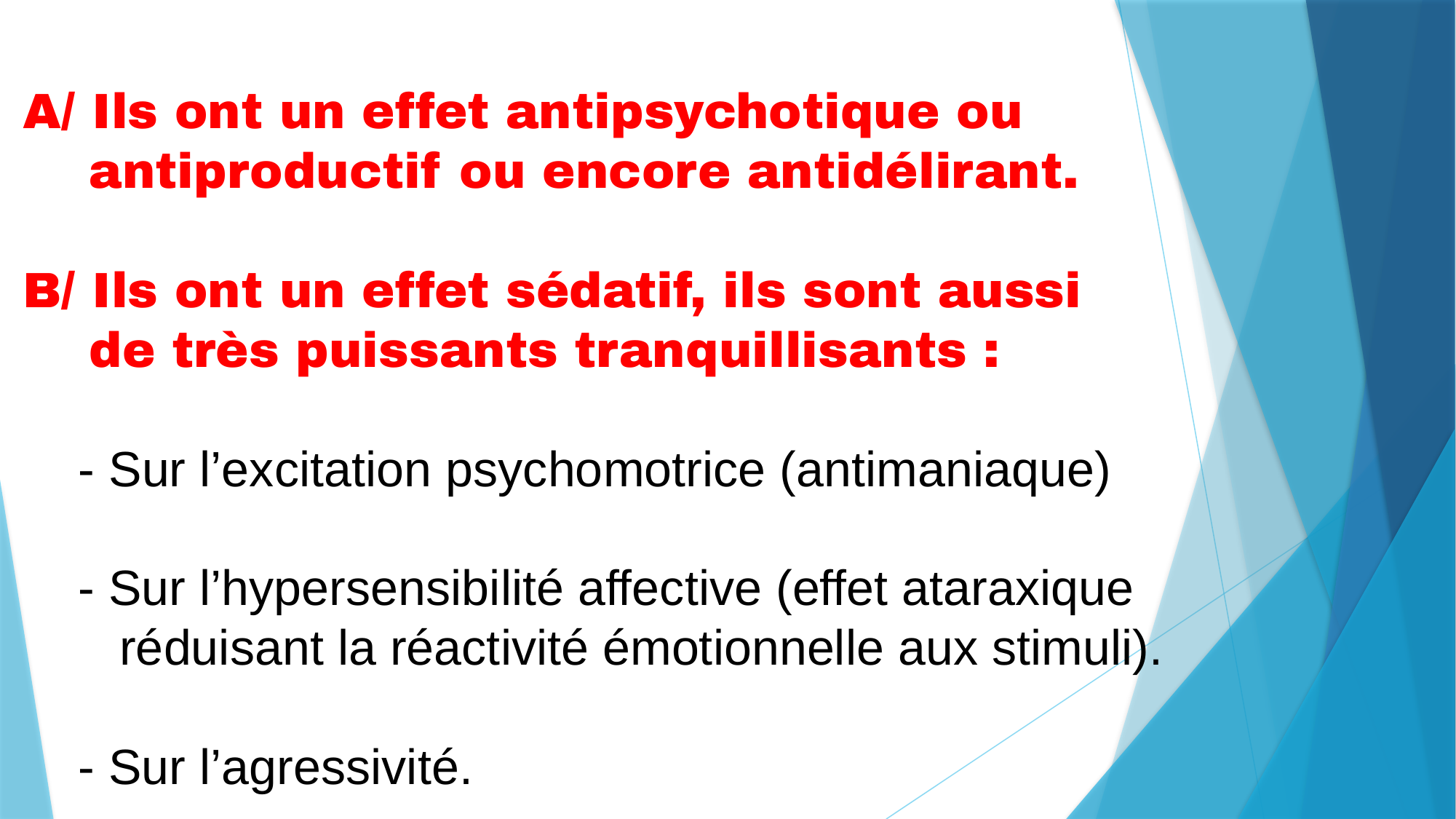

# A/ Ils ont un effet antipsychotique ou antiproductif ou encore antidélirant. B/ Ils ont un effet sédatif, ils sont aussi de très puissants tranquillisants : - Sur l’excitation psychomotrice (antimaniaque) - Sur l’hypersensibilité affective (effet ataraxique réduisant la réactivité émotionnelle aux stimuli). - Sur l’agressivité.